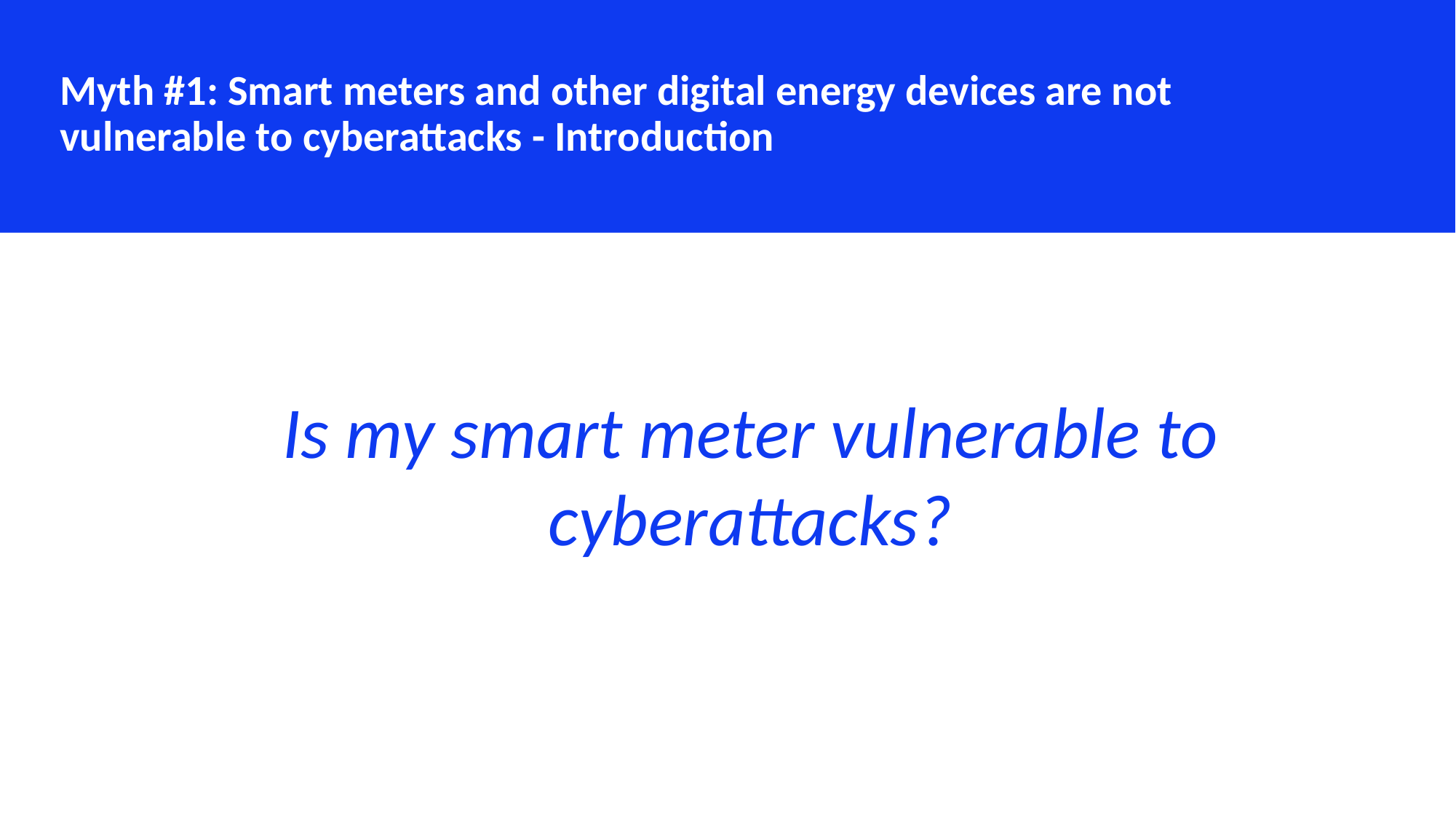

Myth #1: Smart meters and other digital energy devices are not vulnerable to cyberattacks - Introduction

Is my smart meter vulnerable to cyberattacks?